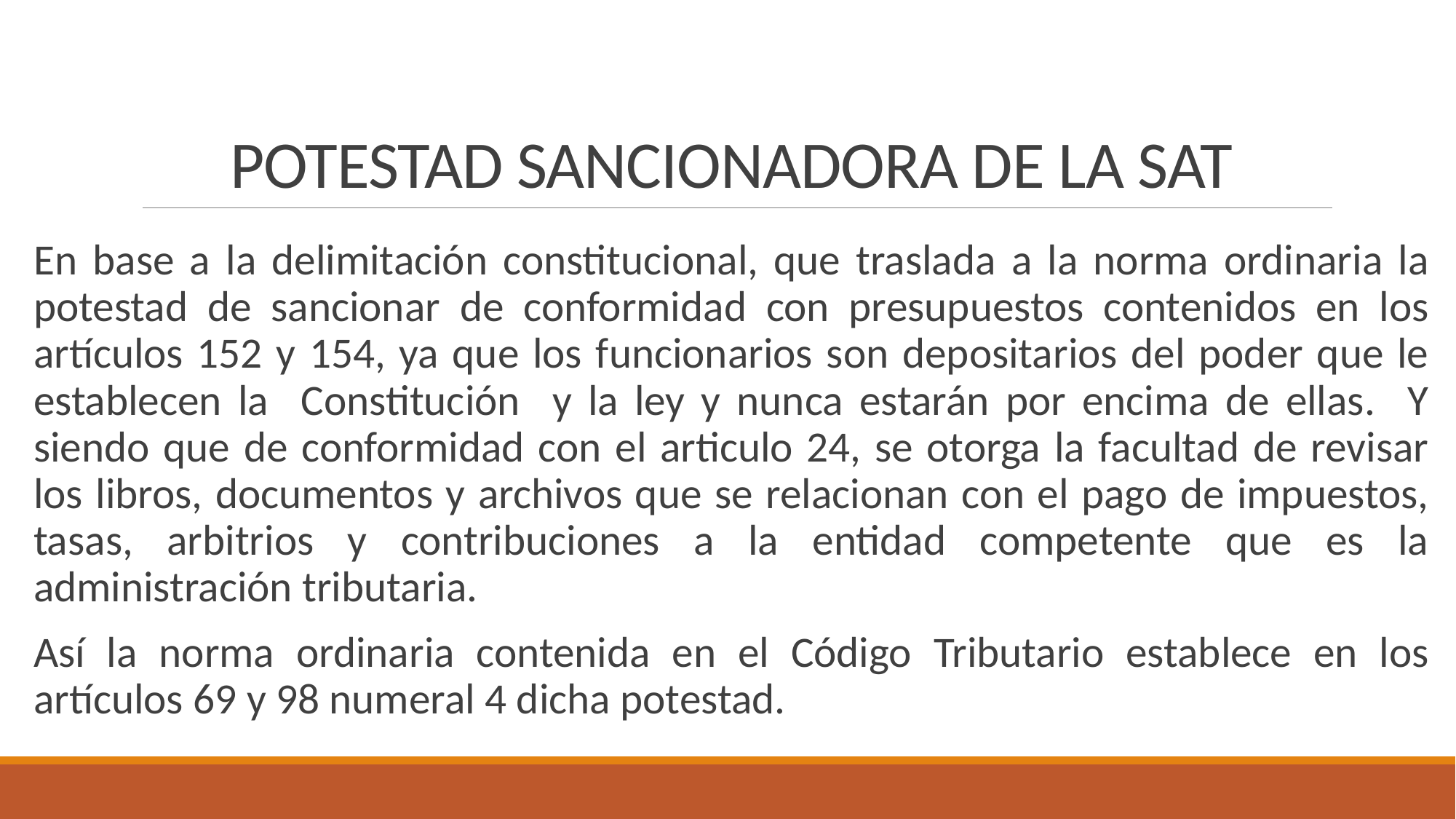

# POTESTAD SANCIONADORA DE LA SAT
En base a la delimitación constitucional, que traslada a la norma ordinaria la potestad de sancionar de conformidad con presupuestos contenidos en los artículos 152 y 154, ya que los funcionarios son depositarios del poder que le establecen la  Constitución  y la ley y nunca estarán por encima de ellas.  Y siendo que de conformidad con el articulo 24, se otorga la facultad de revisar los libros, documentos y archivos que se relacionan con el pago de impuestos, tasas, arbitrios y contribuciones a la entidad competente que es la administración tributaria.
Así la norma ordinaria contenida en el Código Tributario establece en los artículos 69 y 98 numeral 4 dicha potestad.